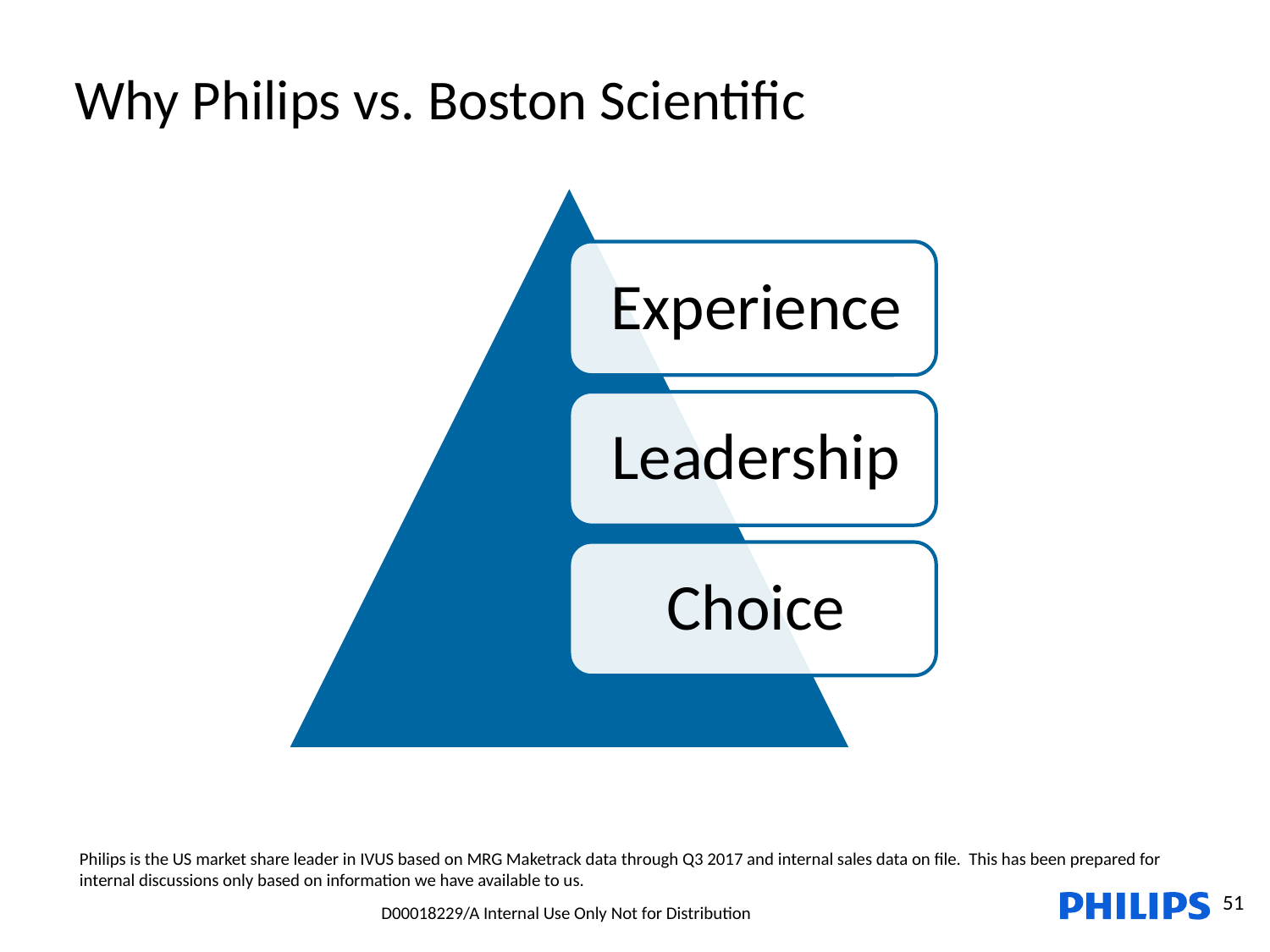

# Why Philips vs. Boston Scientific
Experience
Leadership
Choice
Philips is the US market share leader in IVUS based on MRG Maketrack data through Q3 2017 and internal sales data on file.  This has been prepared for internal discussions only based on information we have available to us.
51
D00018229/A Internal Use Only Not for Distribution